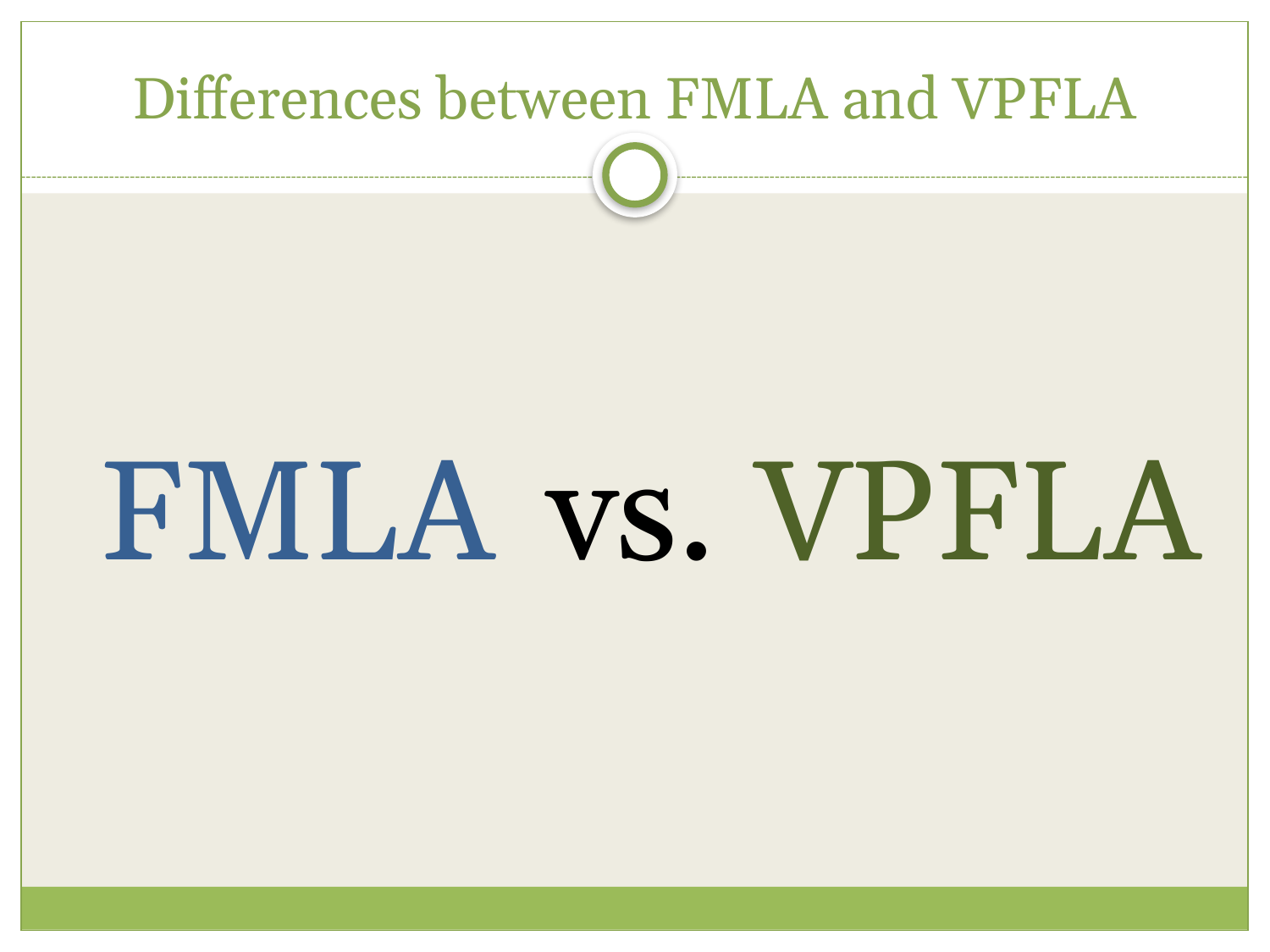

# Differences between FMLA and VPFLA
vs.
FMLA
VPFLA